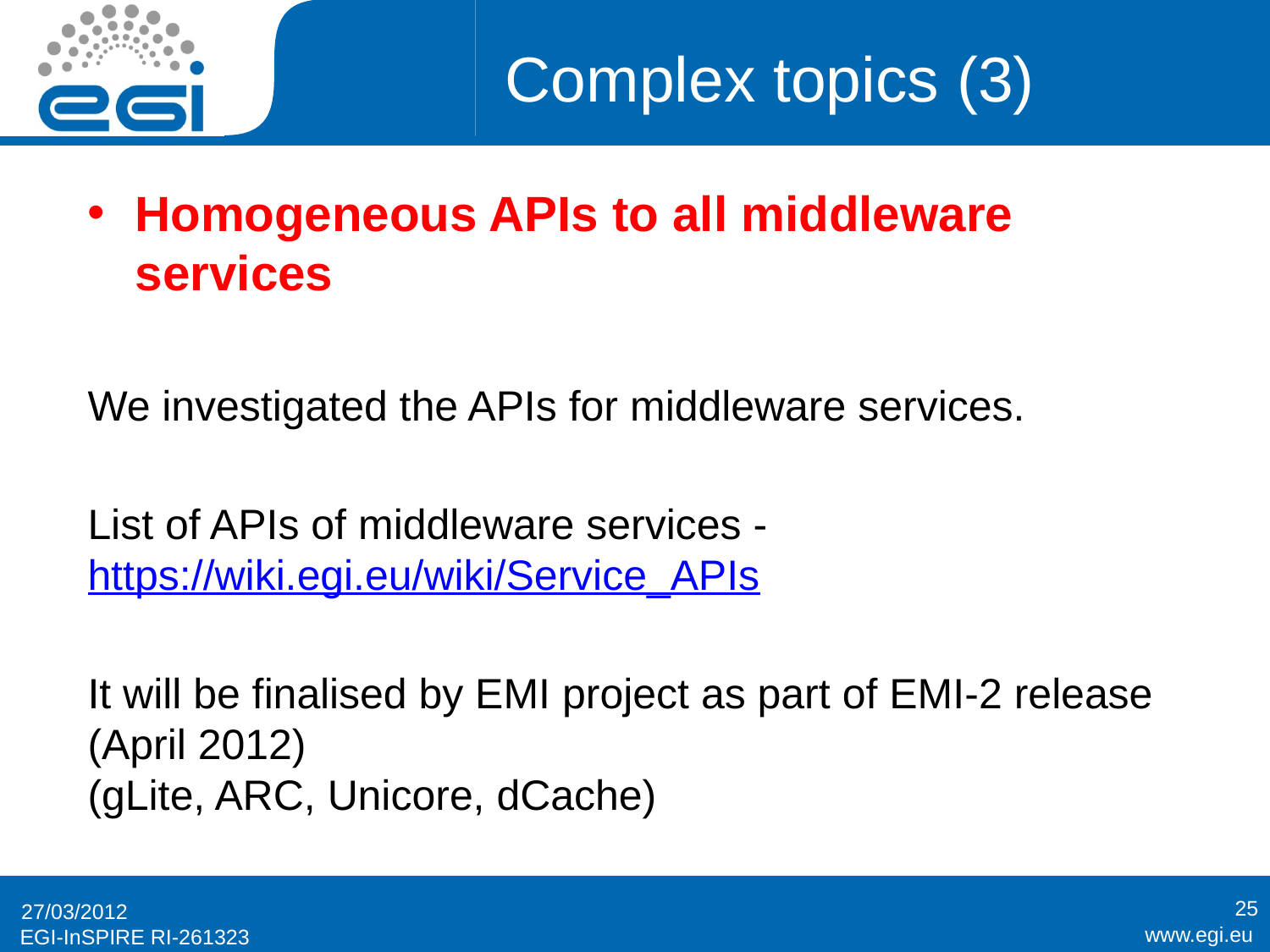

# Complex topics (3)
Homogeneous APIs to all middleware services

We investigated the APIs for middleware services.

List of APIs of middleware services - https://wiki.egi.eu/wiki/Service_APIs

It will be finalised by EMI project as part of EMI-2 release (April 2012)
(gLite, ARC, Unicore, dCache)

25
27/03/2012